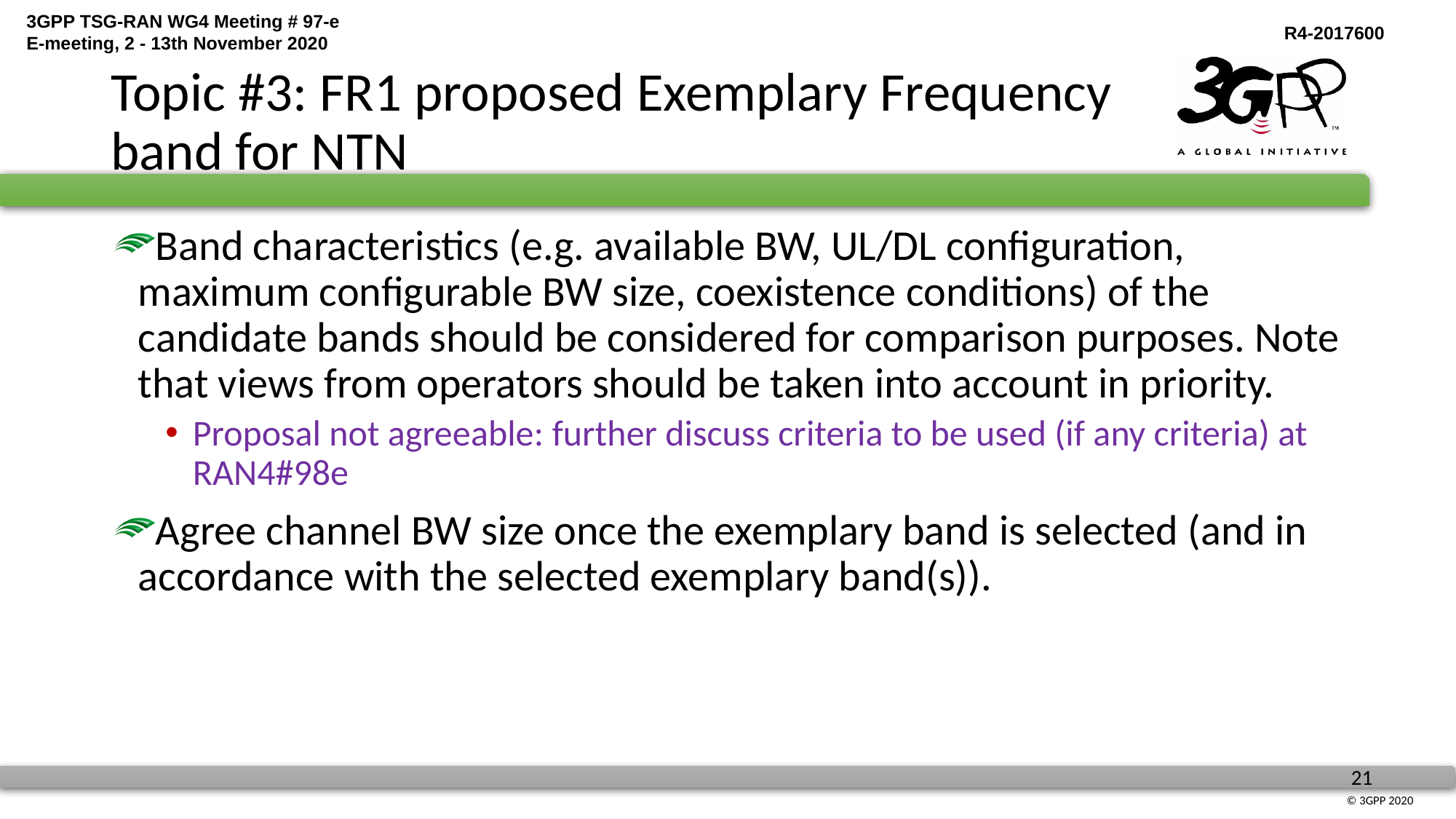

# Topic #3: FR1 proposed Exemplary Frequency band for NTN
Band characteristics (e.g. available BW, UL/DL configuration, maximum configurable BW size, coexistence conditions) of the candidate bands should be considered for comparison purposes. Note that views from operators should be taken into account in priority.
Proposal not agreeable: further discuss criteria to be used (if any criteria) at RAN4#98e
Agree channel BW size once the exemplary band is selected (and in accordance with the selected exemplary band(s)).